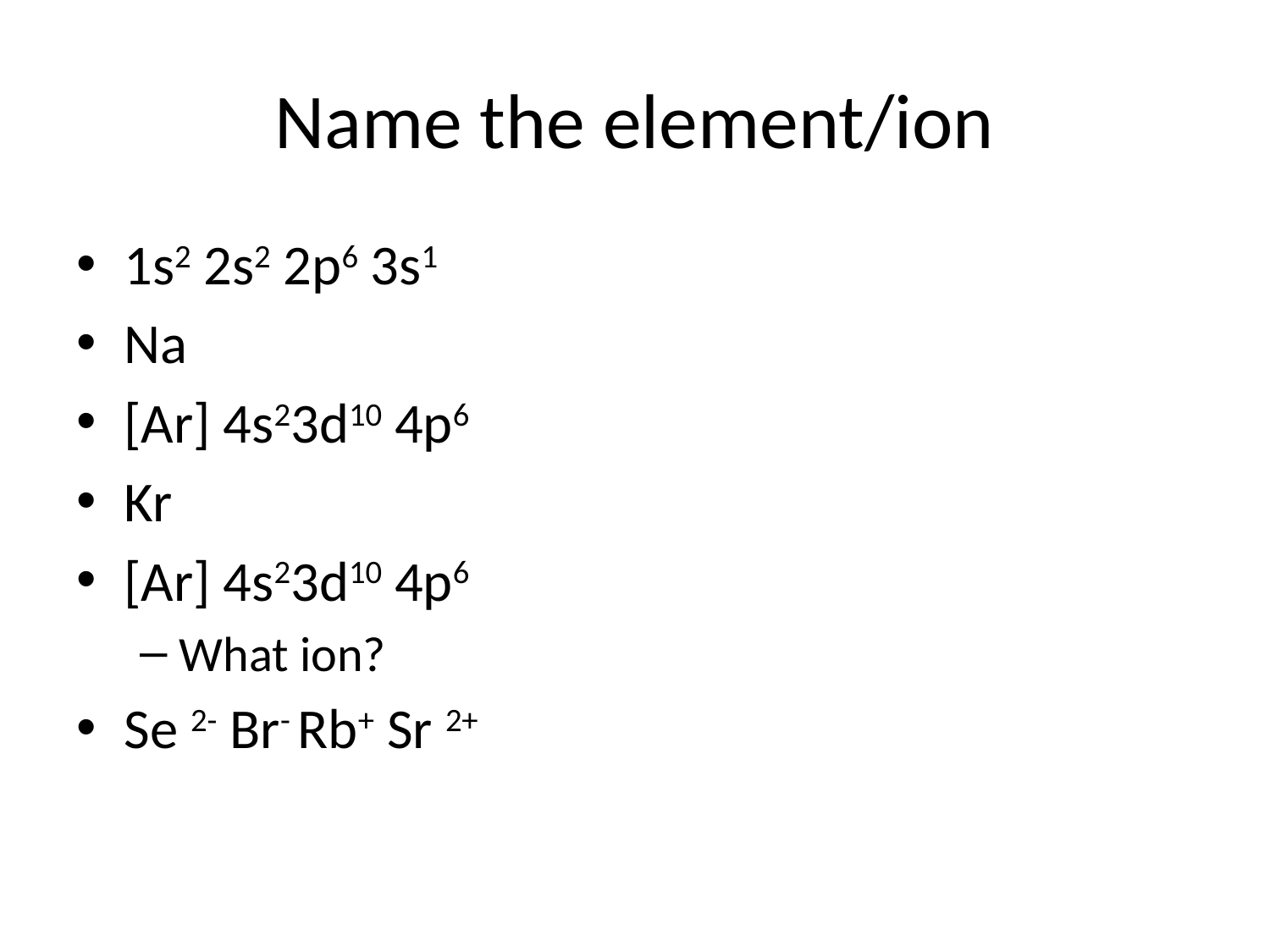

# Name the element/ion
1s2 2s2 2p6 3s1
Na
[Ar] 4s23d10 4p6
Kr
[Ar] 4s23d10 4p6
What ion?
Se 2- Br- Rb+ Sr 2+